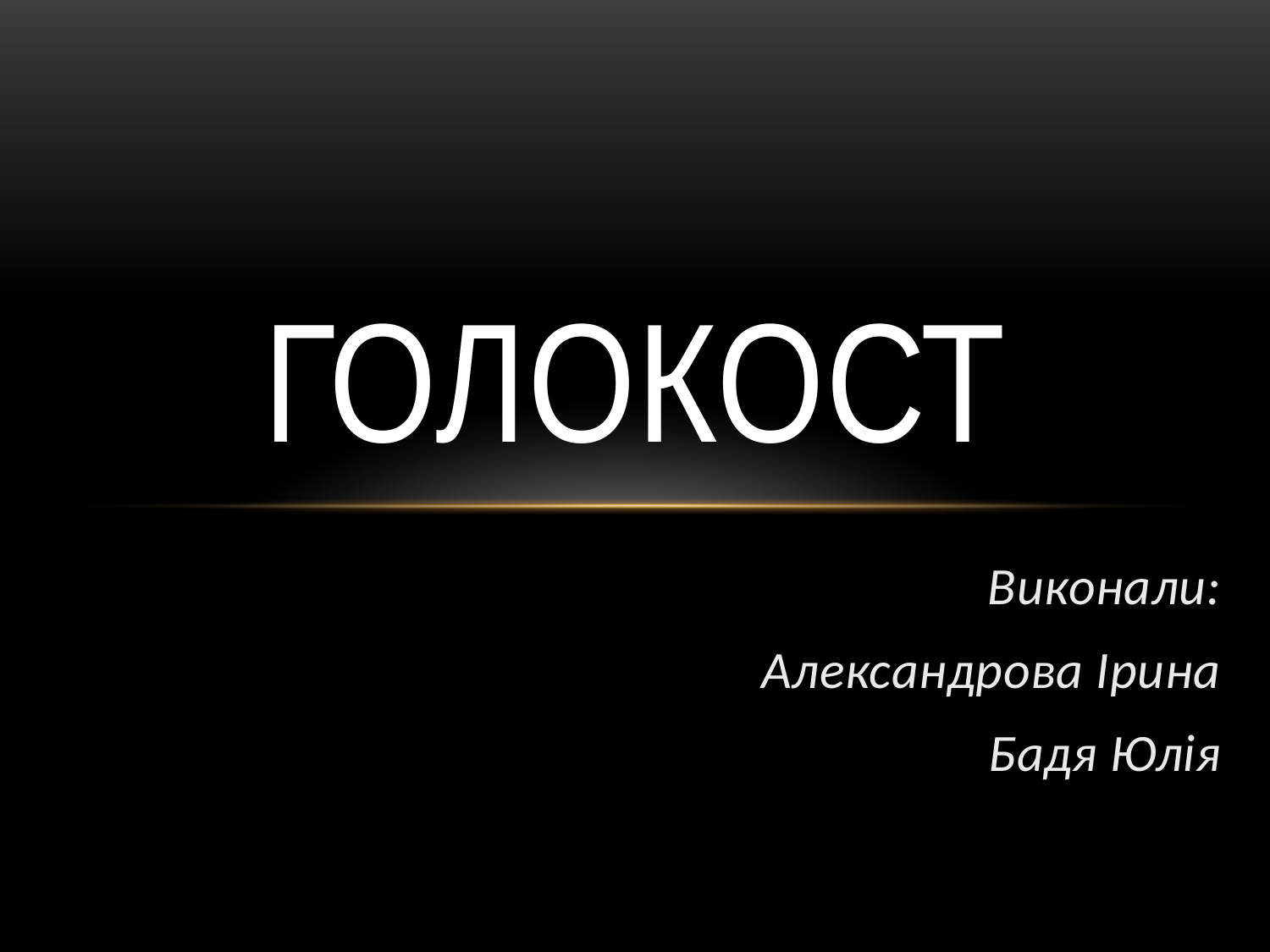

# Голокост
Виконали:
Александрова Ірина
Бадя Юлія